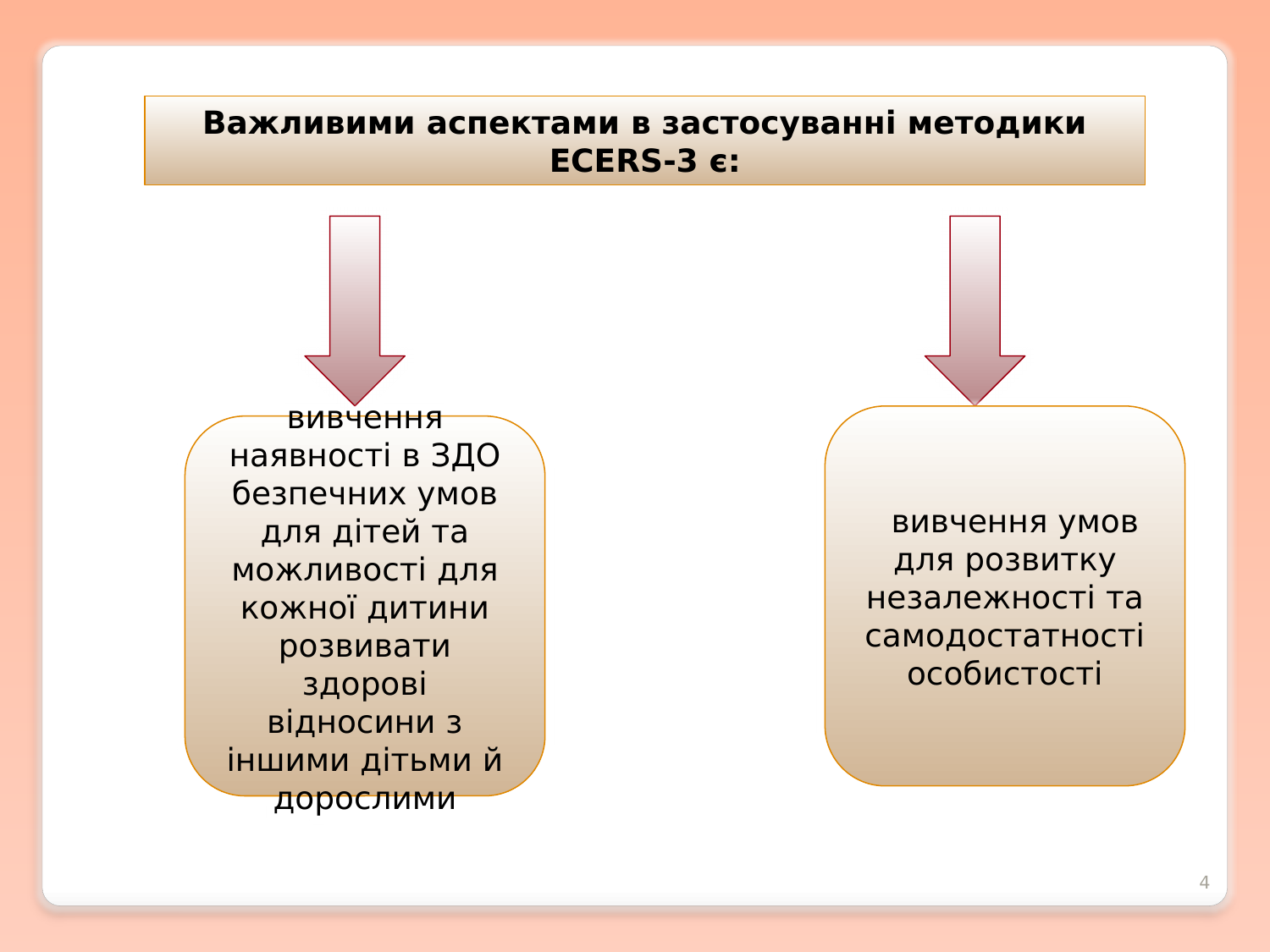

Важливими аспектами в застосуванні методики ECERS-3 є:

  вивчення умов
для розвитку незалежності та самодостатності особистості
вивчення
наявності в ЗДО безпечних умов для дітей та можливості для кожної дитини
розвивати здорові відносини з іншими дітьми й дорослими
4